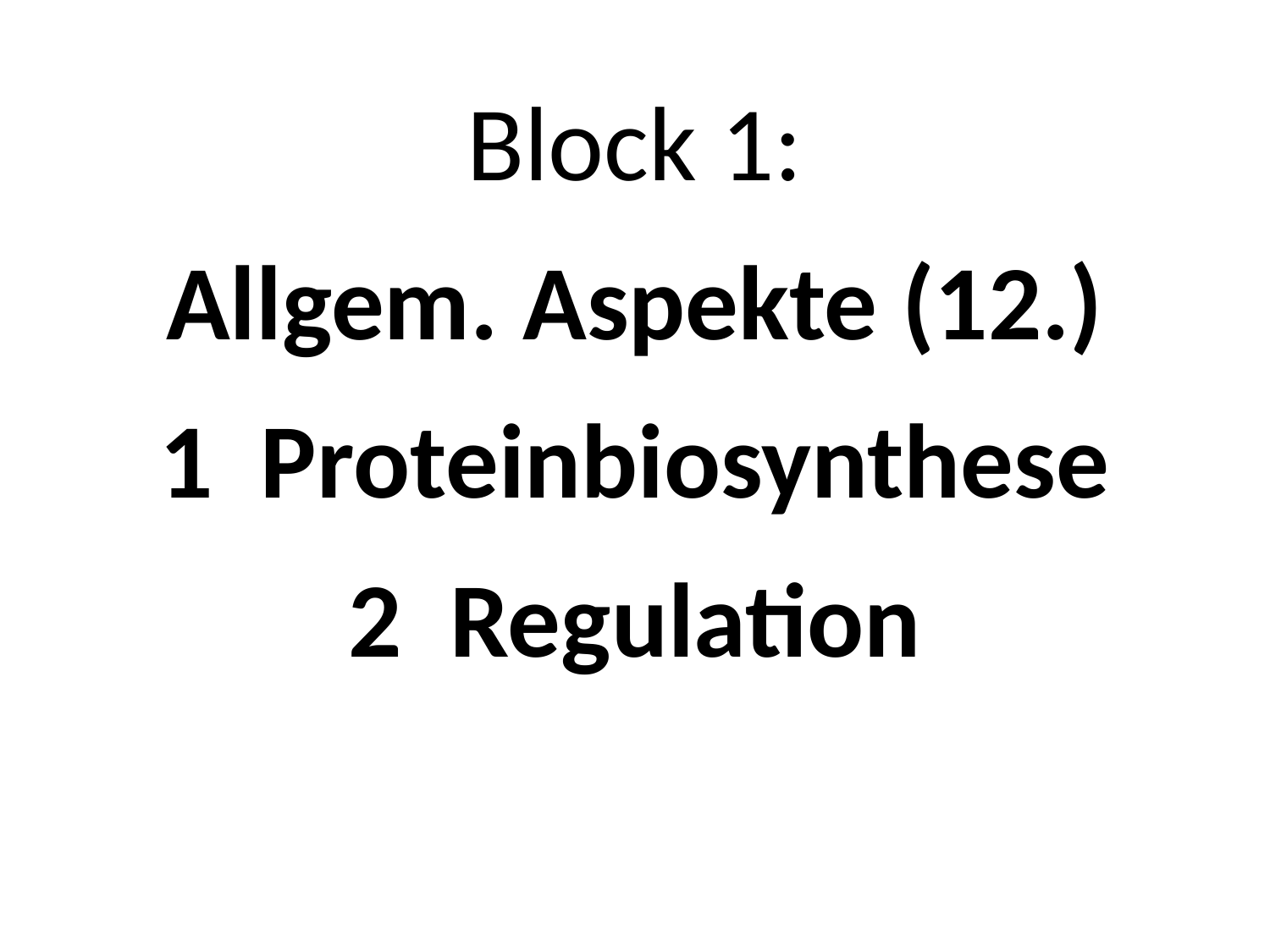

Block 1:
Allgem. Aspekte (12.)
1  Proteinbiosynthese
2  Regulation